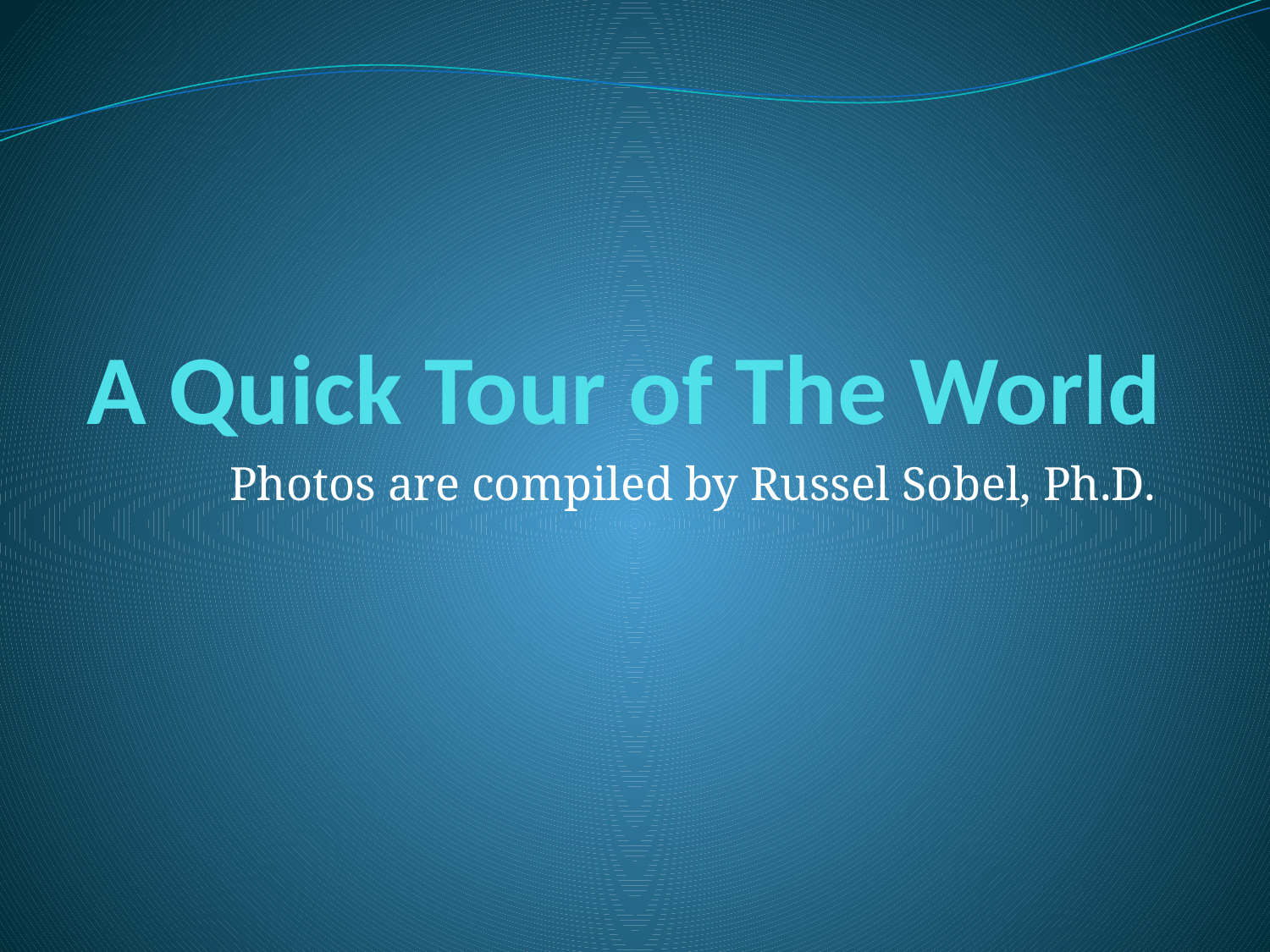

# A Quick Tour of The World
Photos are compiled by Russel Sobel, Ph.D.